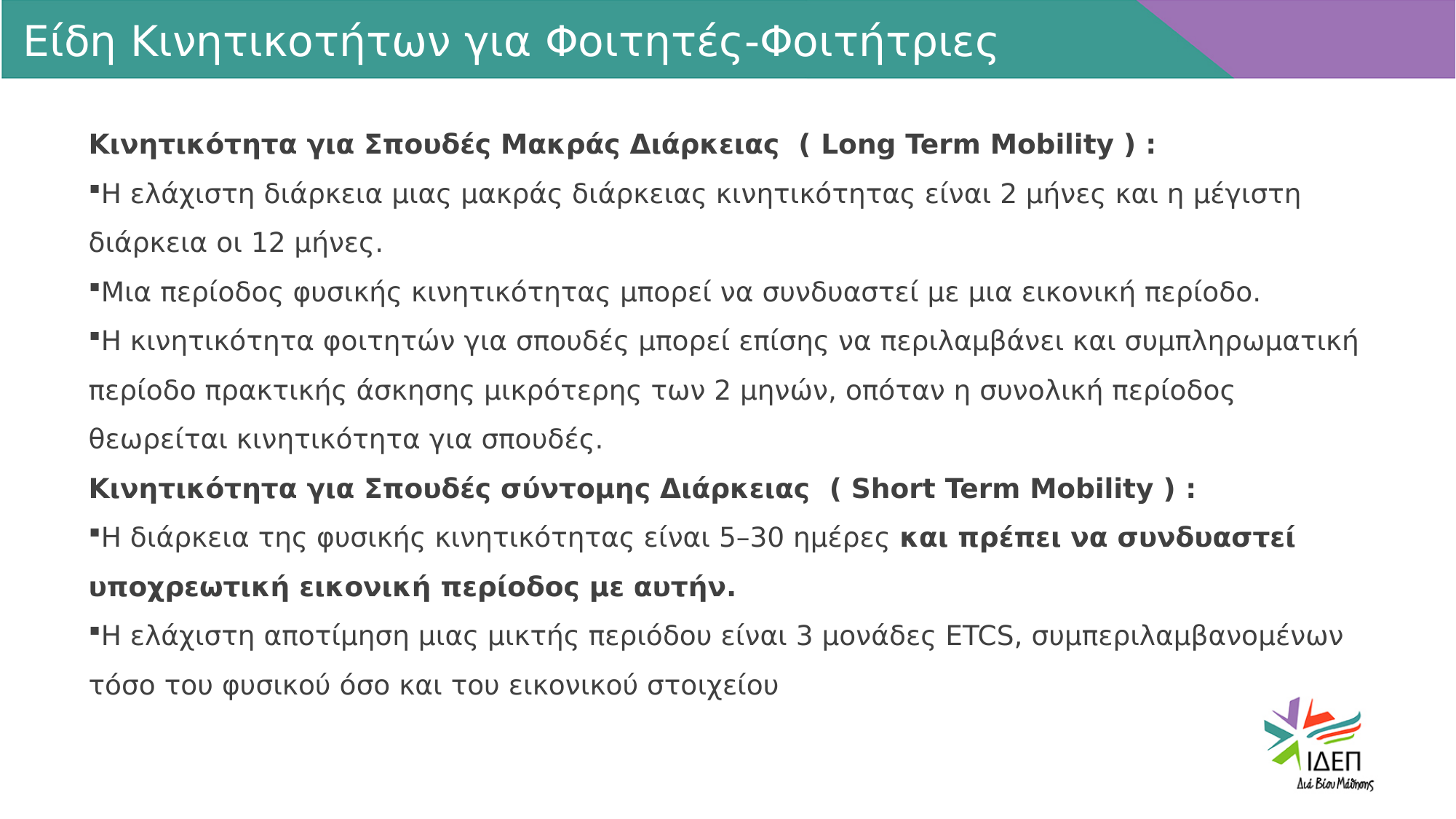

Είδη Κινητικοτήτων για Φοιτητές-Φοιτήτριες
Κινητικότητα για Σπουδές Μακράς Διάρκειας  ( Long Term Mobility ) :
Η ελάχιστη διάρκεια μιας μακράς διάρκειας κινητικότητας είναι 2 μήνες και η μέγιστη διάρκεια οι 12 μήνες.
Μια περίοδος φυσικής κινητικότητας μπορεί να συνδυαστεί με μια εικονική περίοδο.
Η κινητικότητα φοιτητών για σπουδές μπορεί επίσης να περιλαμβάνει και συμπληρωματική περίοδο πρακτικής άσκησης μικρότερης των 2 μηνών, οπόταν η συνολική περίοδος θεωρείται κινητικότητα για σπουδές.
Κινητικότητα για Σπουδές σύντομης Διάρκειας  ( Short Term Mobility ) :
Η διάρκεια της φυσικής κινητικότητας είναι 5–30 ημέρες και πρέπει να συνδυαστεί υποχρεωτική εικονική περίοδος με αυτήν.
Η ελάχιστη αποτίμηση μιας μικτής περιόδου είναι 3 μονάδες ETCS, συμπεριλαμβανομένων τόσο του φυσικού όσο και του εικονικού στοιχείου